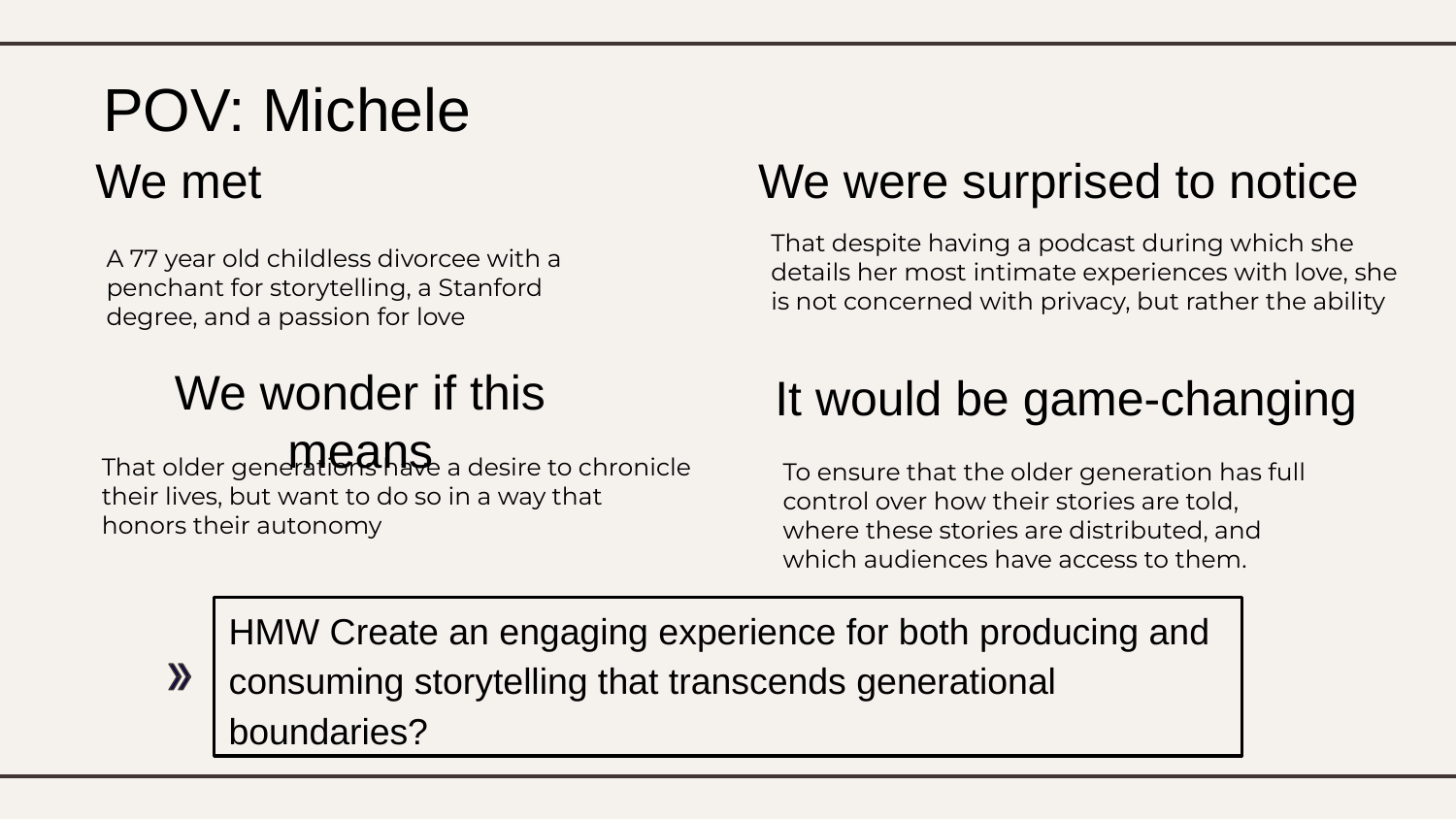

# POV: Michele

We met
We were surprised to notice
That despite having a podcast during which she details her most intimate experiences with love, she is not concerned with privacy, but rather the ability
A 77 year old childless divorcee with a penchant for storytelling, a Stanford degree, and a passion for love
We wonder if this means
It would be game-changing
That older generations have a desire to chronicle their lives, but want to do so in a way that honors their autonomy

To ensure that the older generation has full control over how their stories are told, where these stories are distributed, and which audiences have access to them.
HMW Create an engaging experience for both producing and consuming storytelling that transcends generational boundaries?